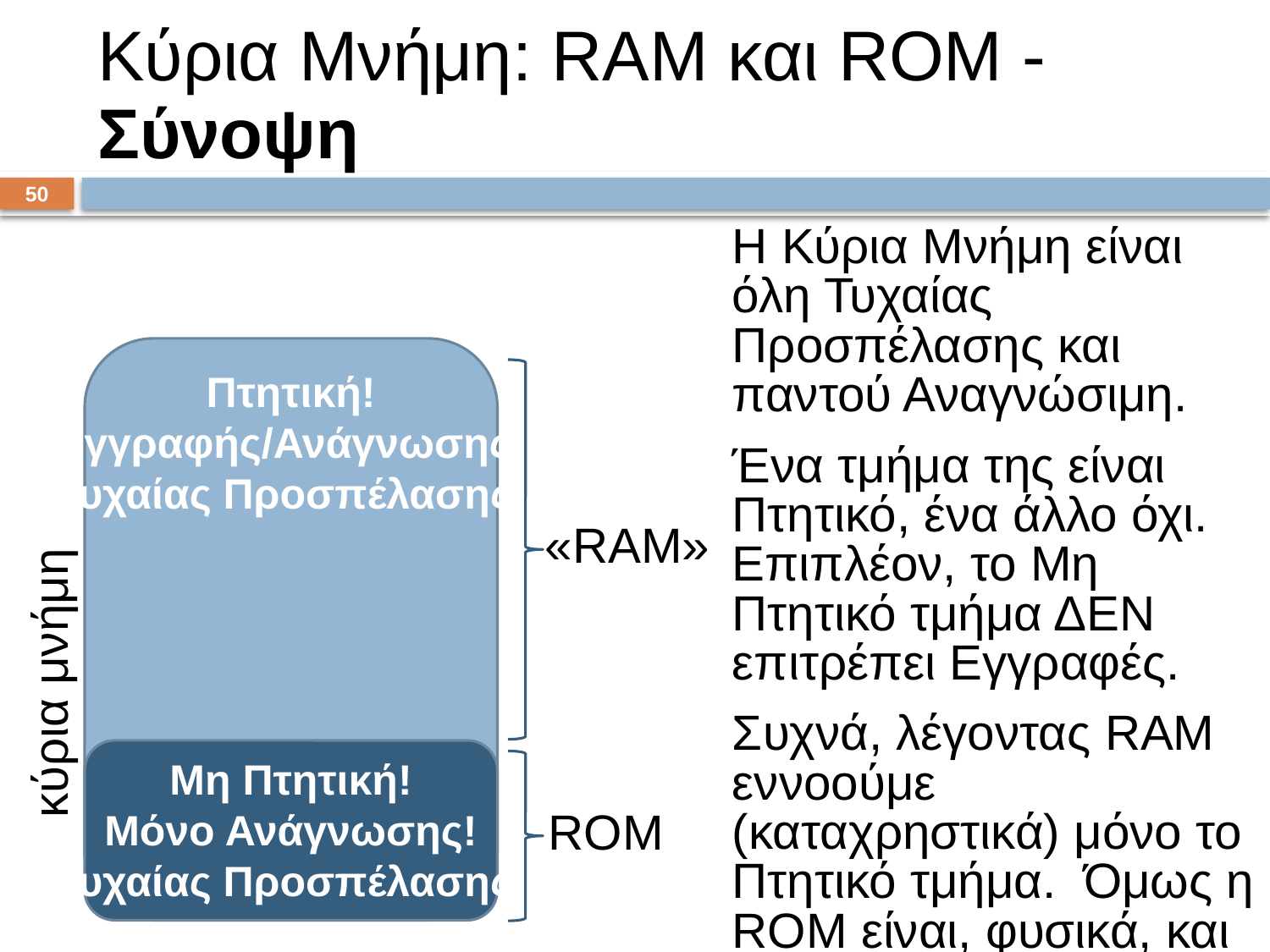

# Κύρια Μνήμη: RAM και ROM - Σύνοψη
50
Η Κύρια Μνήμη είναι όλη Τυχαίας Προσπέλασης και παντού Αναγνώσιμη.
Ένα τμήμα της είναι Πτητικό, ένα άλλο όχι.  Επιπλέον, το Μη Πτητικό τμήμα ΔΕΝ επιτρέπει Εγγραφές.
Συχνά, λέγοντας RAM εννοούμε (καταχρηστικά) μόνο το Πτητικό τμήμα.  Όμως η ROM είναι, φυσικά, και αυτή RAM.
Πτητική!
Εγγραφής/Ανάγνωσης!
Τυχαίας Προσπέλασης!

«RAM»
κύρια μνήμη
Μη Πτητική!
Μόνο Ανάγνωσης!
Τυχαίας Προσπέλασης!

ROM